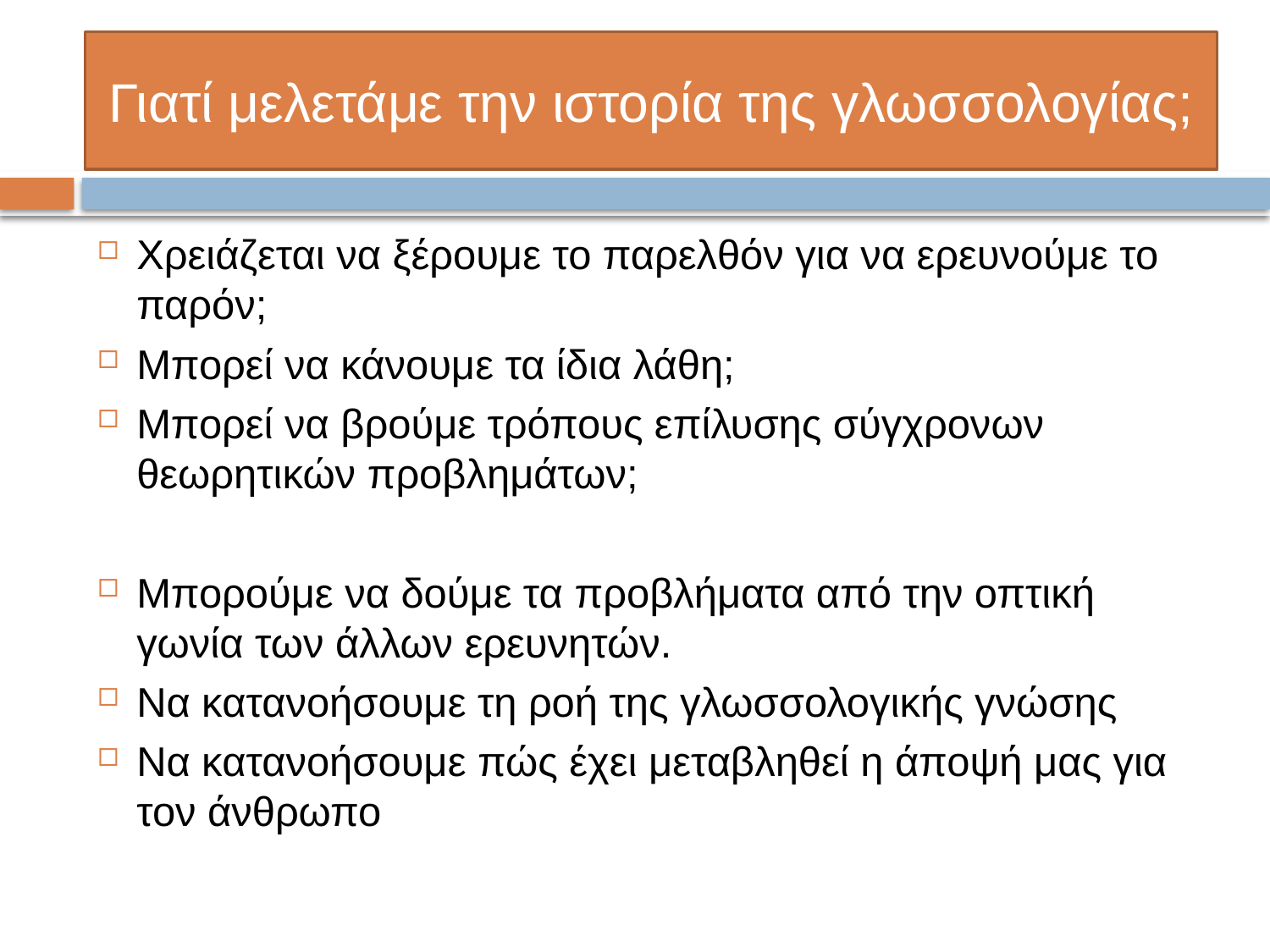

# Γιατί μελετάμε την ιστορία της γλωσσολογίας;
Χρειάζεται να ξέρουμε το παρελθόν για να ερευνούμε το παρόν;
Μπορεί να κάνουμε τα ίδια λάθη;
Μπορεί να βρούμε τρόπους επίλυσης σύγχρονων θεωρητικών προβλημάτων;

Μπορούμε να δούμε τα προβλήματα από την οπτική γωνία των άλλων ερευνητών.
Να κατανοήσουμε τη ροή της γλωσσολογικής γνώσης
Να κατανοήσουμε πώς έχει μεταβληθεί η άποψή μας για τον άνθρωπο